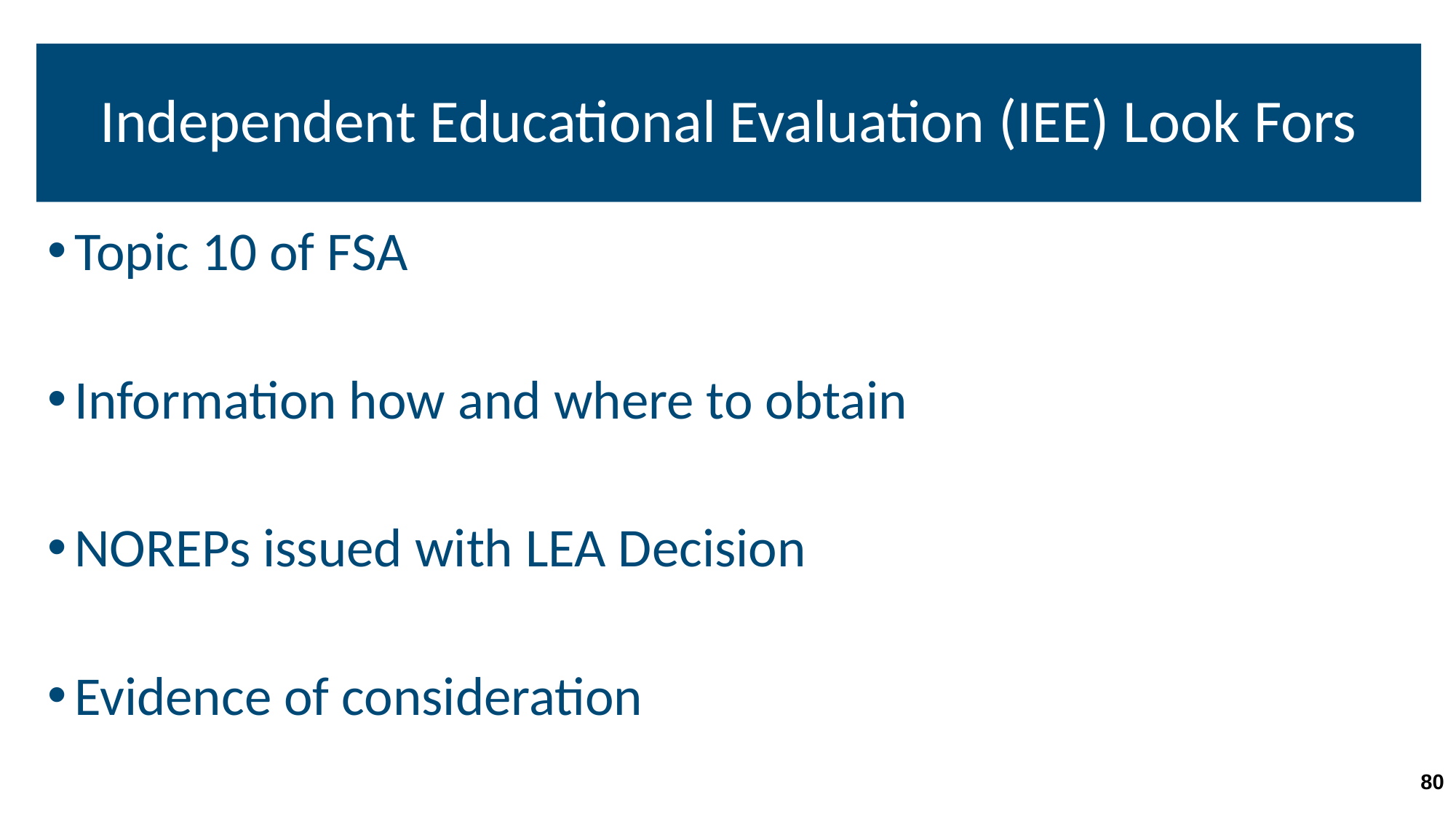

# Independent Educational Evaluation (IEE) Look Fors
Topic 10 of FSA

Information how and where to obtain

NOREPs issued with LEA Decision

Evidence of consideration

80